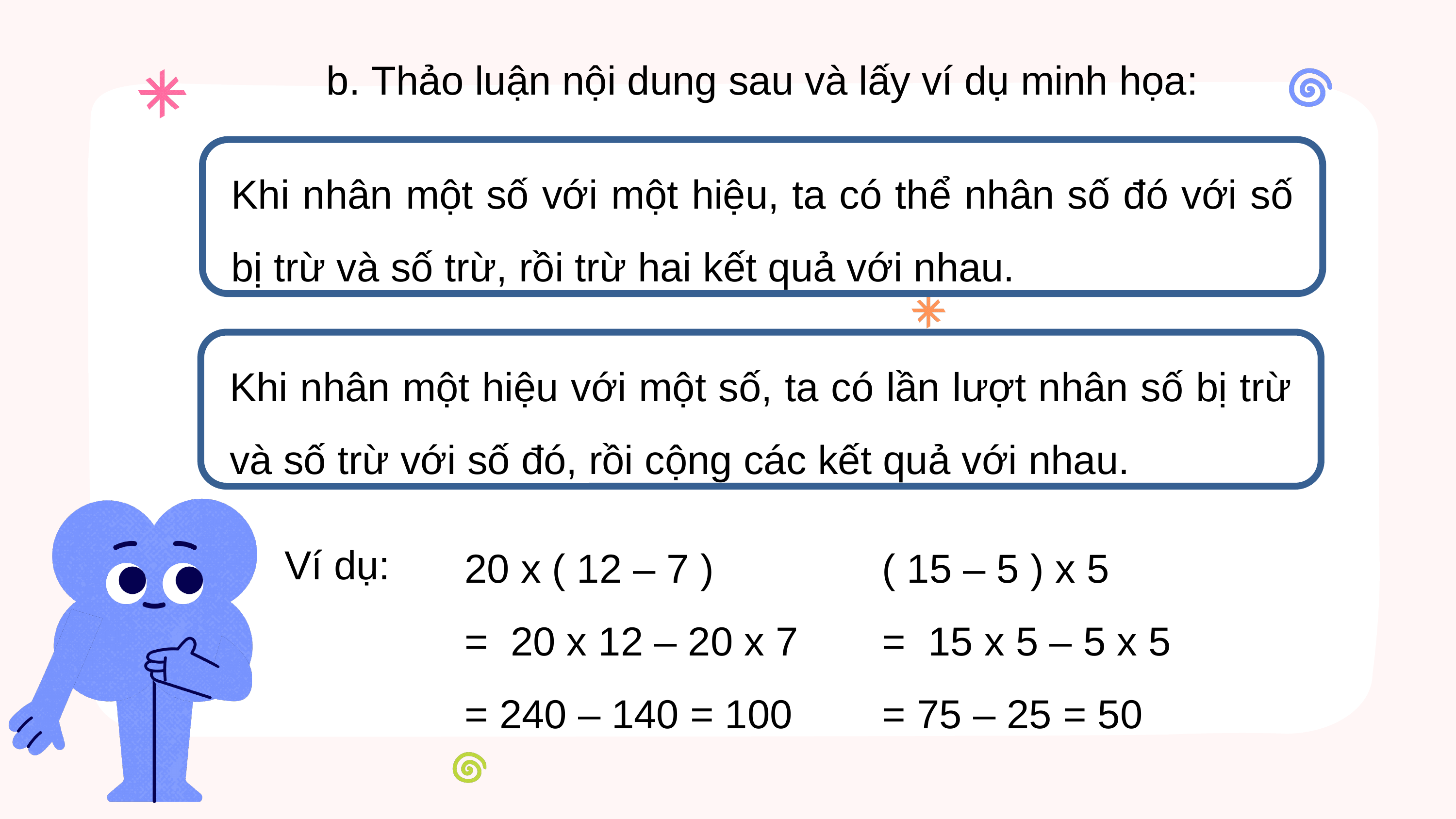

b. Thảo luận nội dung sau và lấy ví dụ minh họa:

Khi nhân một số với một hiệu, ta có thể nhân số đó với số bị trừ và số trừ, rồi trừ hai kết quả với nhau.

Khi nhân một hiệu với một số, ta có lần lượt nhân số bị trừ và số trừ với số đó, rồi cộng các kết quả với nhau.

20 x ( 12 – 7 )
=  20 x 12 – 20 x 7
= 240 – 140 = 100
( 15 – 5 ) x 5
=  15 x 5 – 5 x 5
= 75 – 25 = 50
Ví dụ: